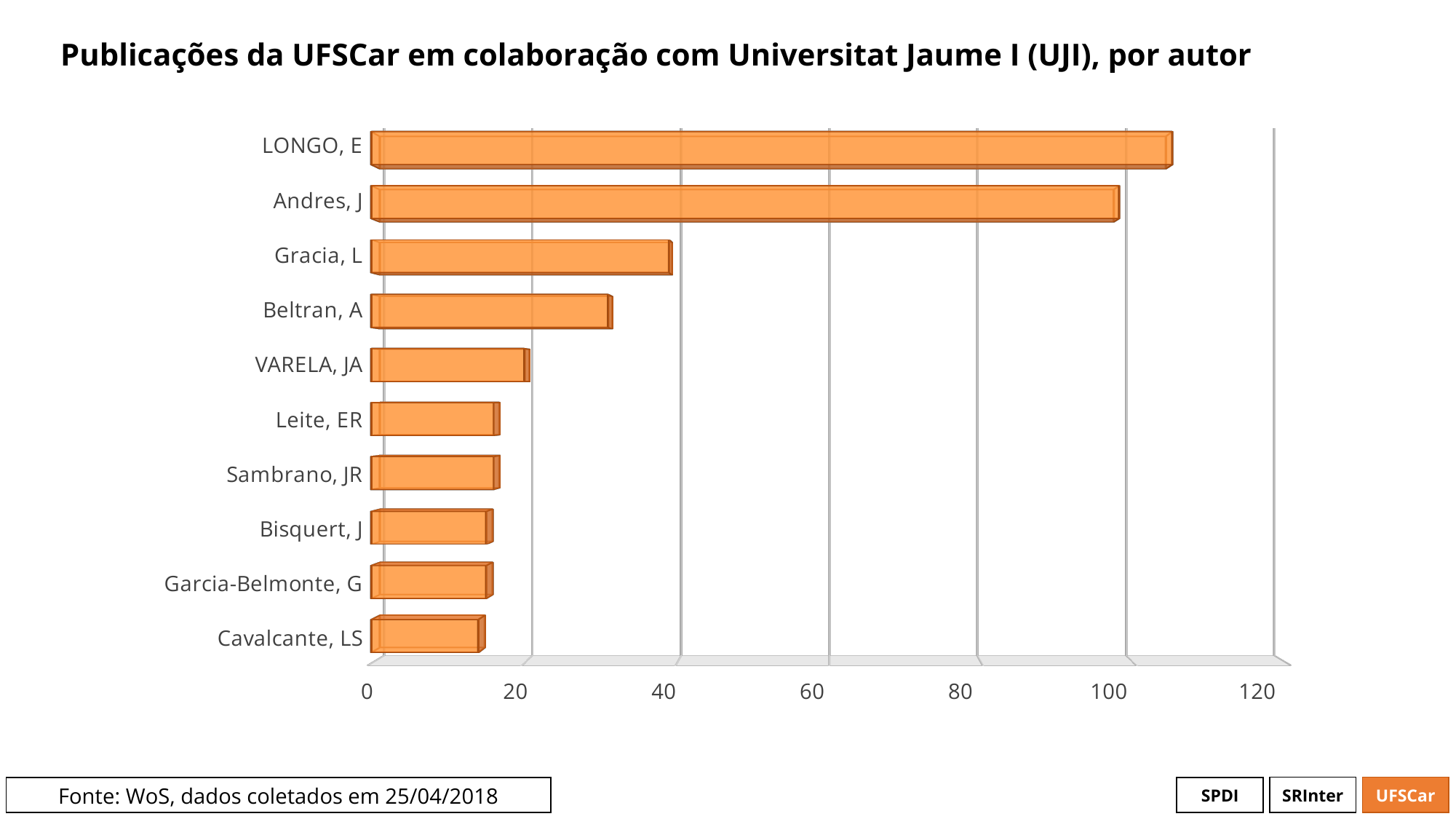

# Publicações da UFSCar em colaboração com Universitat Jaume I (UJI), por autor

[unsupported chart]

[unsupported chart]